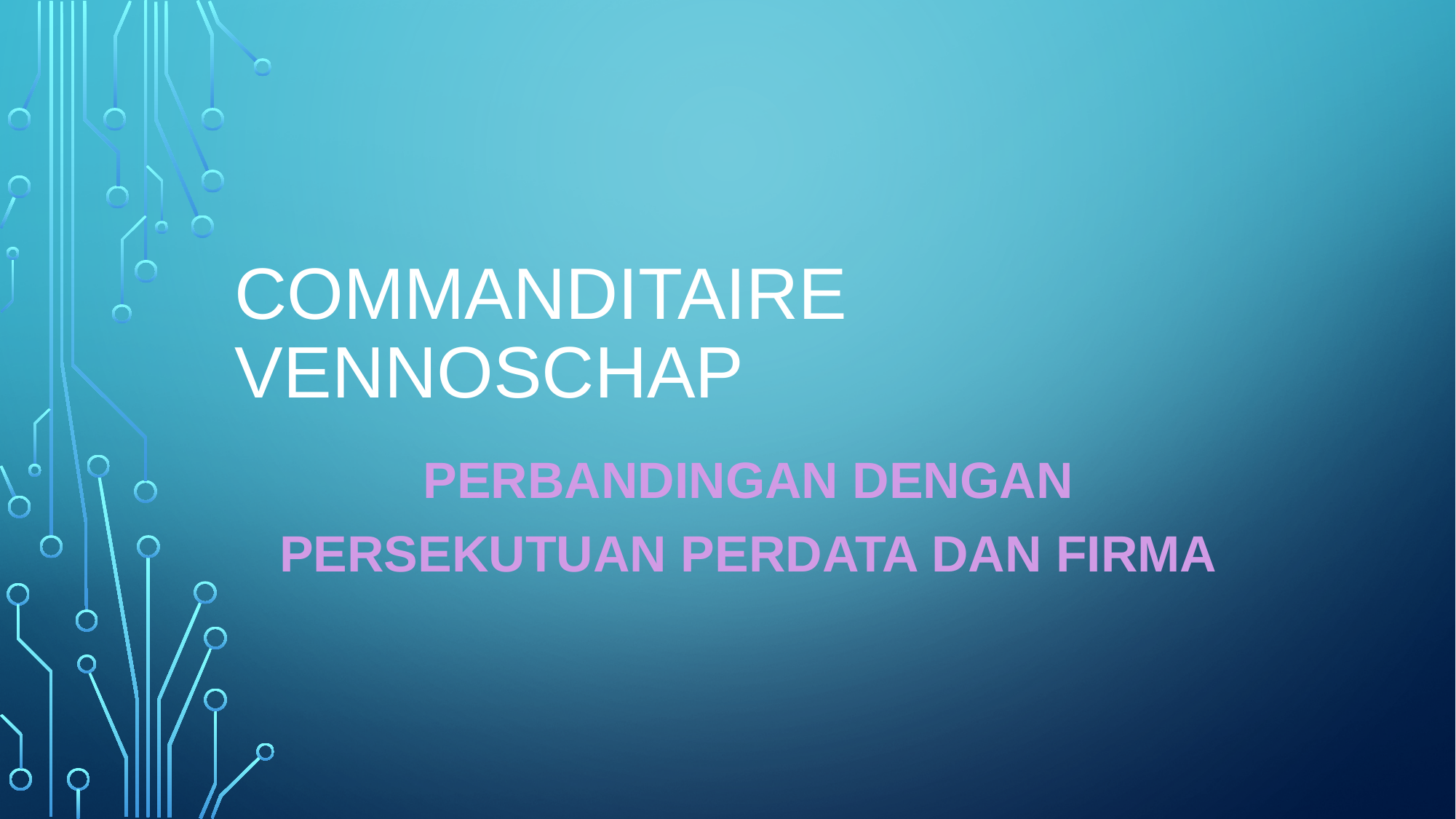

# Commanditaire vennoschap
Perbandingan dengan persekutuan perdata dan firma